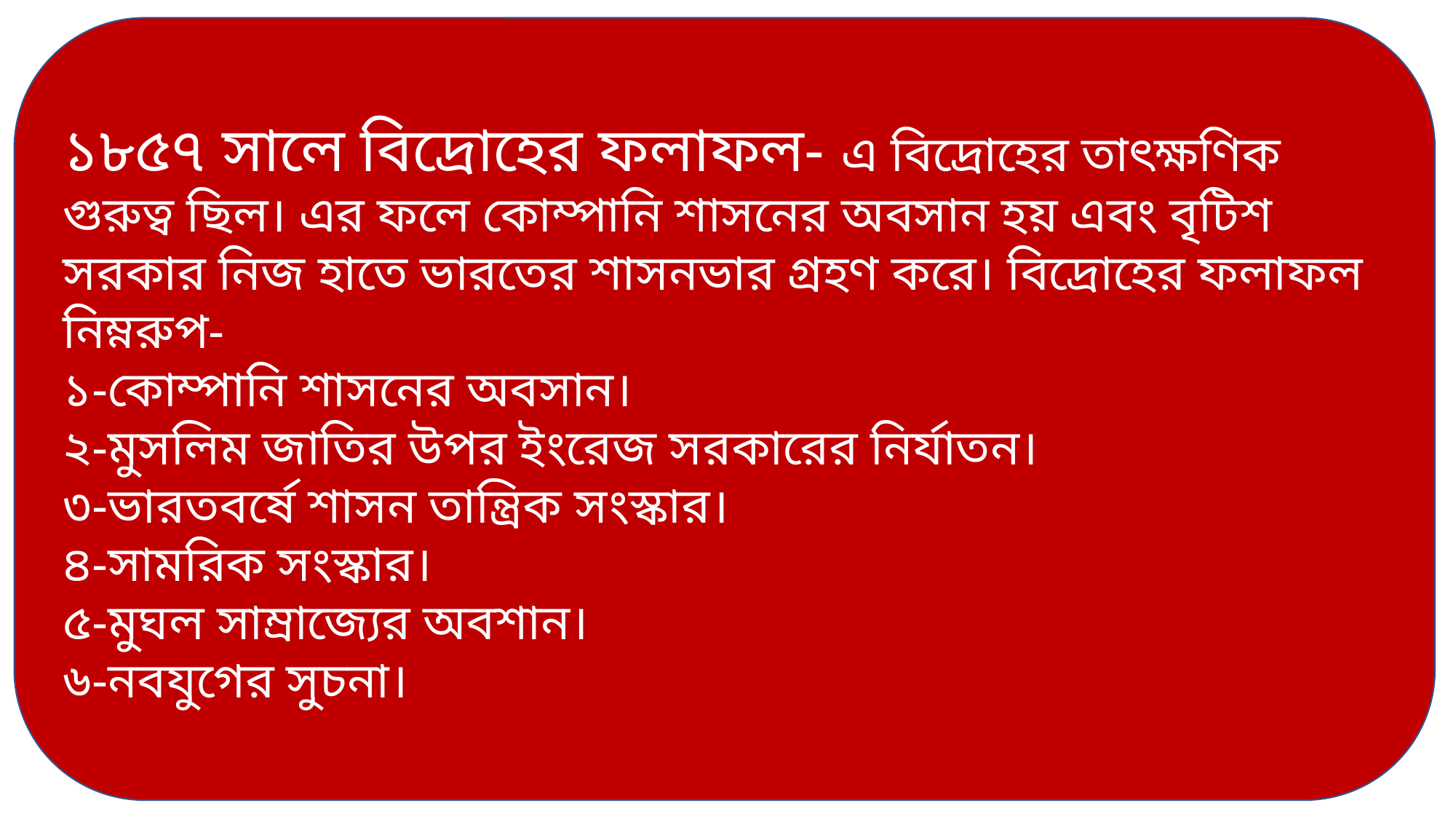

১৮৫৭ সালে বিদ্রোহের ফলাফল- এ বিদ্রোহের তাৎক্ষণিক  গুরুত্ব ছিল। এর ফলে কোম্পানি শাসনের অবসান হয় এবং বৃটিশ সরকার নিজ হাতে ভারতের শাসনভার গ্রহণ করে। বিদ্রোহের ফলাফল নিম্নরুপ-
১-কোম্পানি শাসনের অবসান।
২-মুসলিম জাতির উপর ইংরেজ সরকারের নির্যাতন।
৩-ভারতবর্ষে শাসন তান্ত্রিক সংস্কার।
৪-সামরিক সংস্কার।
৫-মুঘল সাম্রাজ্যের অবশান।
৬-নবযুগের সুচনা।